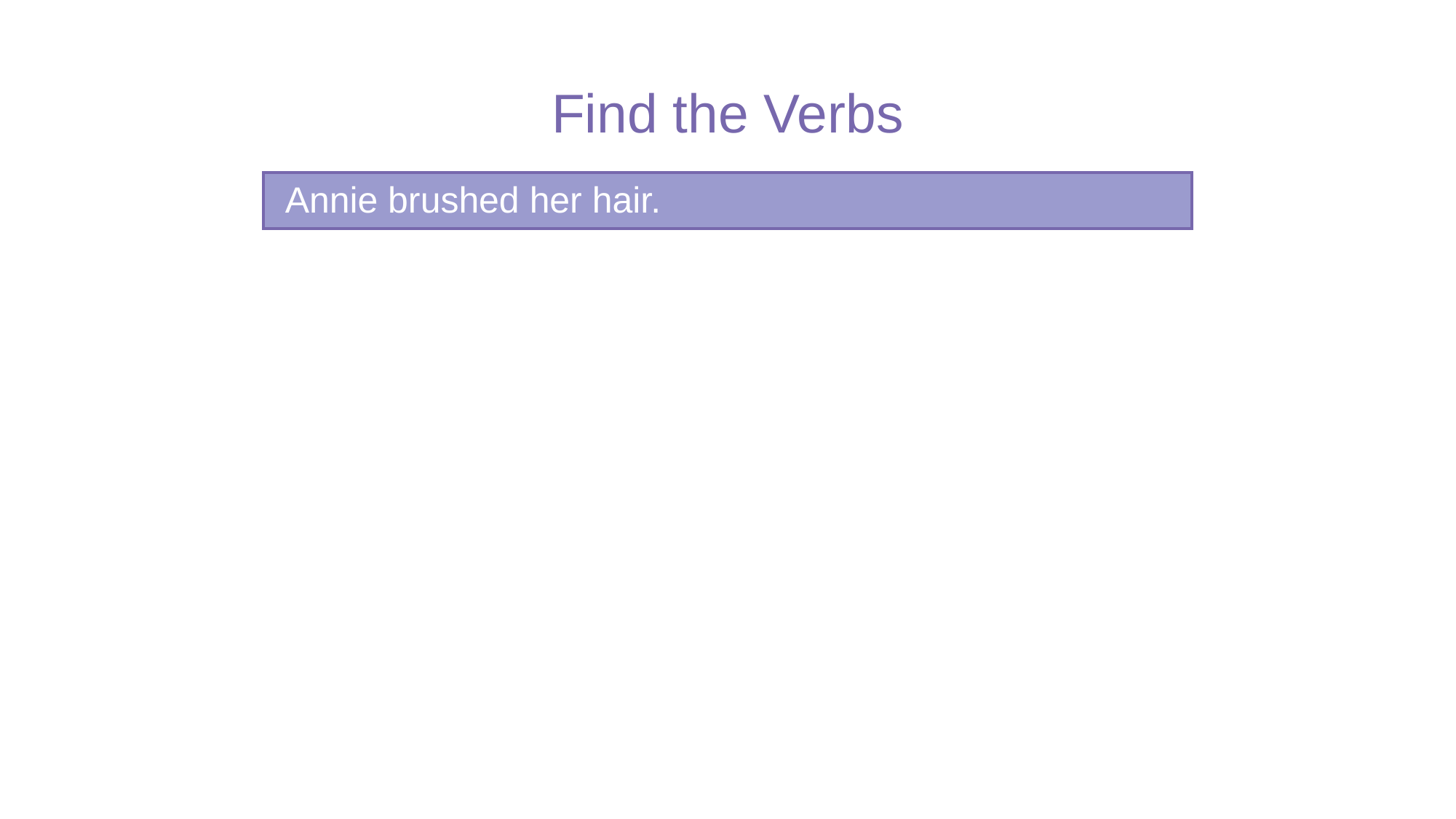

Find the Verbs
Annie brushed her hair.